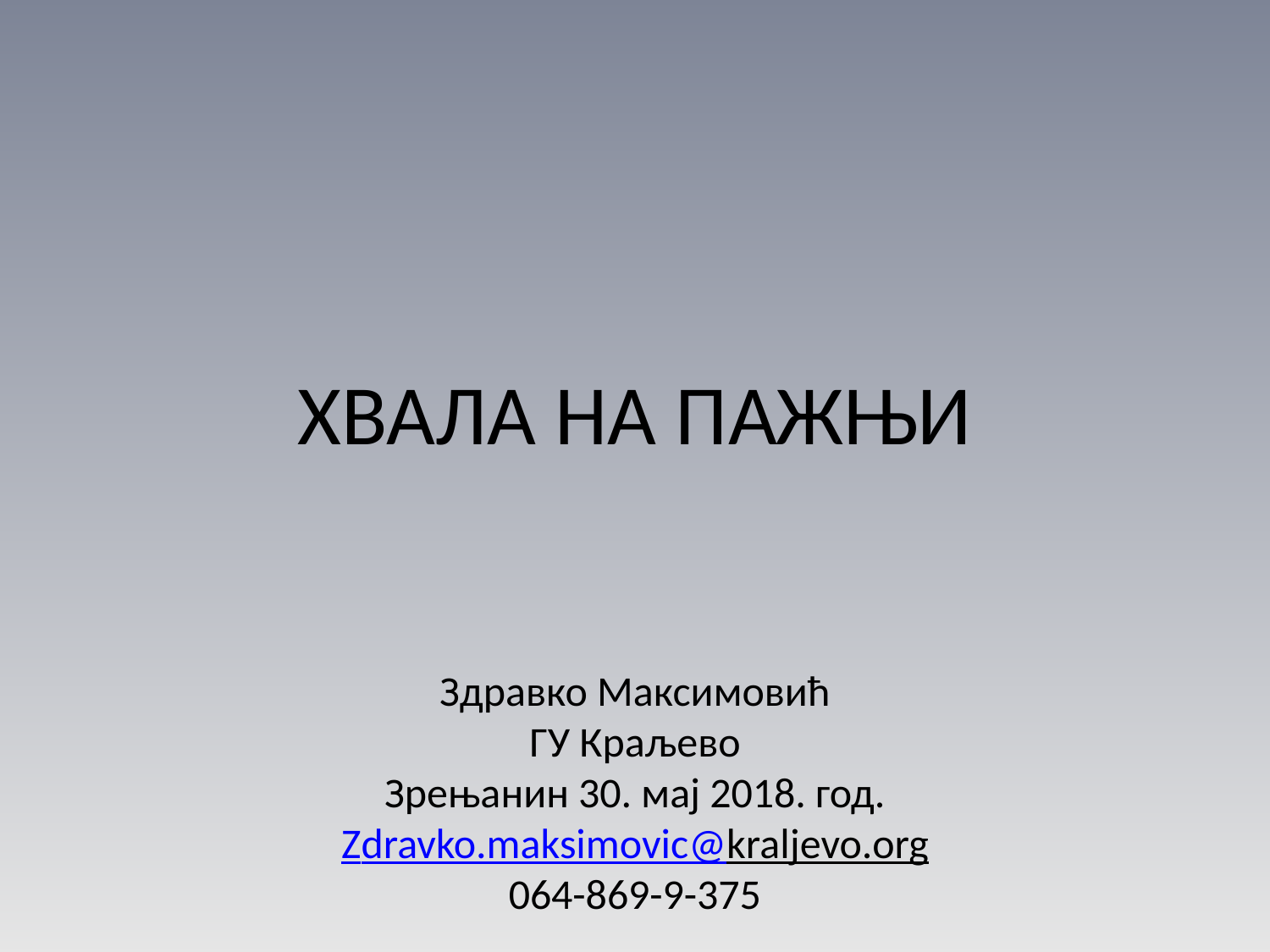

# ХВАЛА НА ПАЖЊИ Здравко Максимовић ГУ Краљево Зрењанин 30. мај 2018. год. Zdravko.maksimovic@kraljevo.org 064-869-9-375